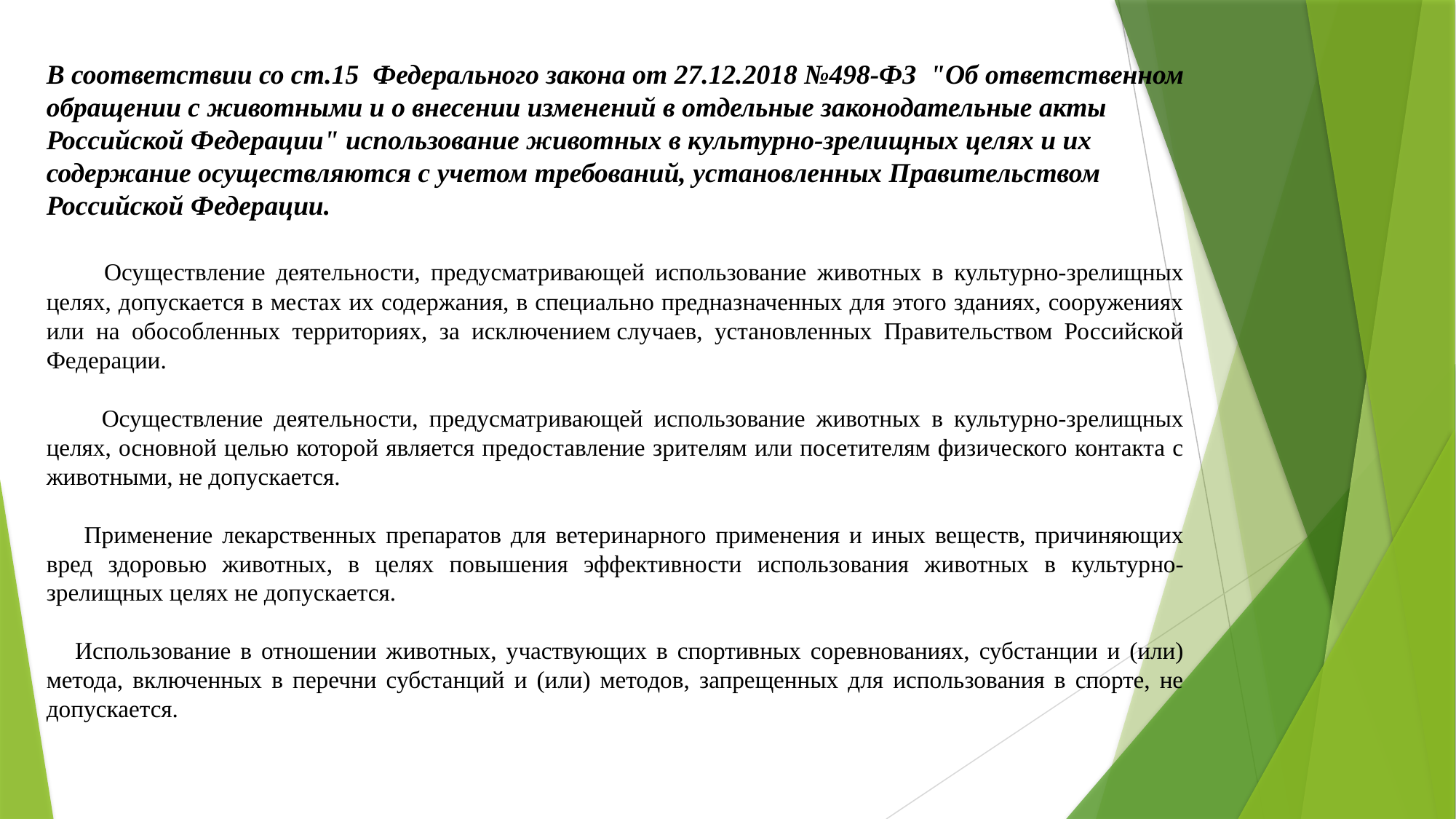

В соответствии со ст.15  Федерального закона от 27.12.2018 №498-ФЗ  "Об ответственном обращении с животными и о внесении изменений в отдельные законодательные акты Российской Федерации" использование животных в культурно-зрелищных целях и их содержание осуществляются с учетом требований, установленных Правительством Российской Федерации.

     Осуществление деятельности, предусматривающей использование животных в культурно-зрелищных целях, допускается в местах их содержания, в специально предназначенных для этого зданиях, сооружениях или на обособленных территориях, за исключением случаев, установленных Правительством Российской Федерации.

     Осуществление деятельности, предусматривающей использование животных в культурно-зрелищных целях, основной целью которой является предоставление зрителям или посетителям физического контакта с животными, не допускается.

    Применение лекарственных препаратов для ветеринарного применения и иных веществ, причиняющих вред здоровью животных, в целях повышения эффективности использования животных в культурно-зрелищных целях не допускается.

   Использование в отношении животных, участвующих в спортивных соревнованиях, субстанции и (или) метода, включенных в перечни субстанций и (или) методов, запрещенных для использования в спорте, не допускается.